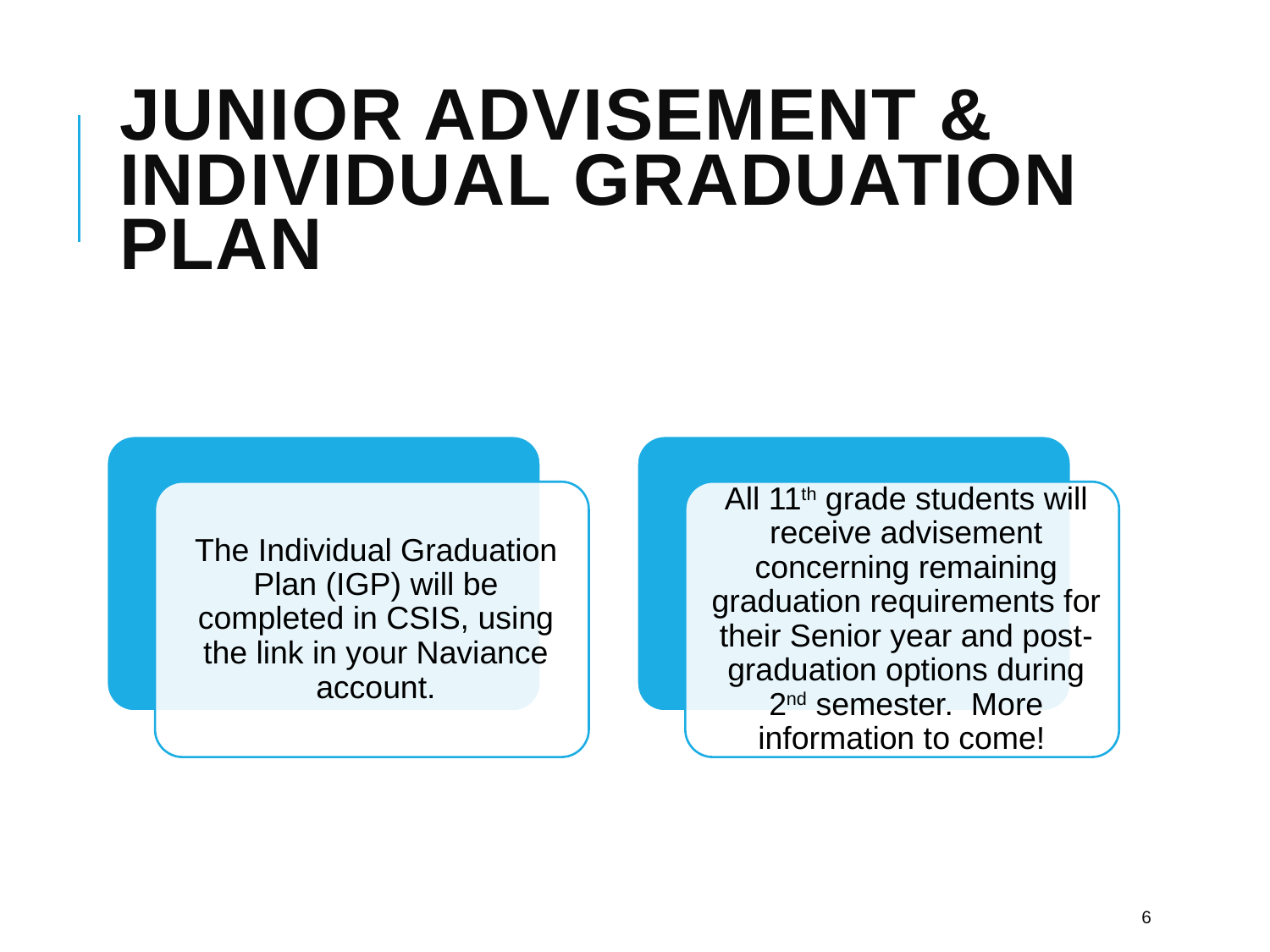

JUNIOR ADVISEMENT & INDIVIDUAL GRADUATION PLAN
The Individual Graduation Plan (IGP) will be completed in CSIS, using the link in your Naviance account.
All 11th grade students will receive advisement concerning remaining graduation requirements for their Senior year and post-graduation options during 2nd semester.  More information to come!

6